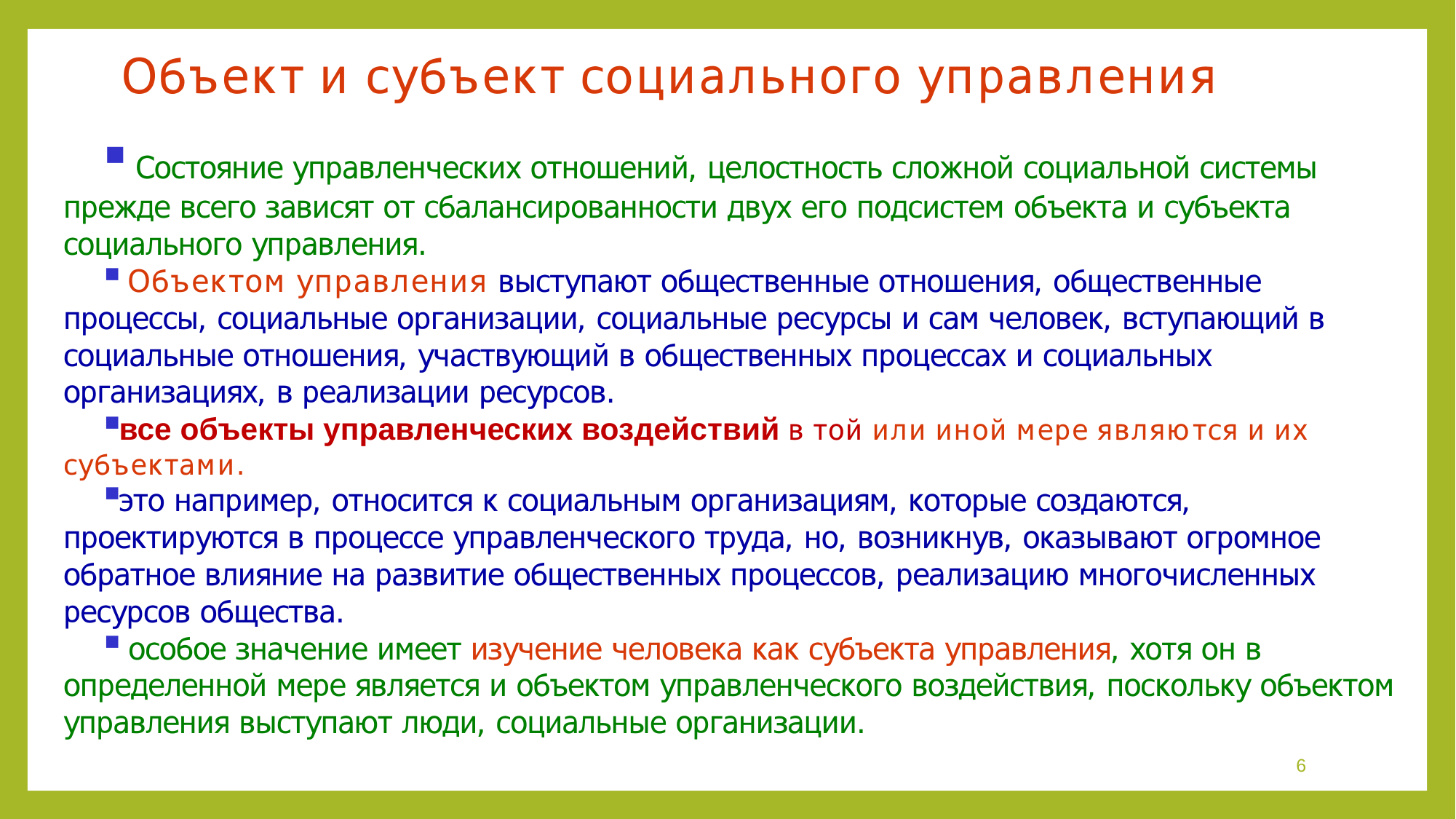

# Объект и субъект социального управления
 Состояние управленческих отношений, целостность сложной социальной системы прежде всего зависят от сбалансированности двух его подсистем объекта и субъекта социального управления.
 Объектом управления выступают общественные отношения, общественные процессы, социальные организации, социальные ресурсы и сам человек, вступающий в социальные отношения, участвующий в общественных процессах и социальных организациях, в реализации ресурсов.
все объекты управленческих воздействий в той или иной мере являются и их субъектами.
это например, относится к социальным организациям, которые создаются, проектируются в процессе управленческого труда, но, возникнув, оказывают огромное обратное влияние на развитие общественных процессов, реализацию многочисленных ресурсов общества.
 особое значение имеет изучение человека как субъекта управления, хотя он в определенной мере является и объектом управленческого воздействия, поскольку объектом управления выступают люди, социальные организации.

6